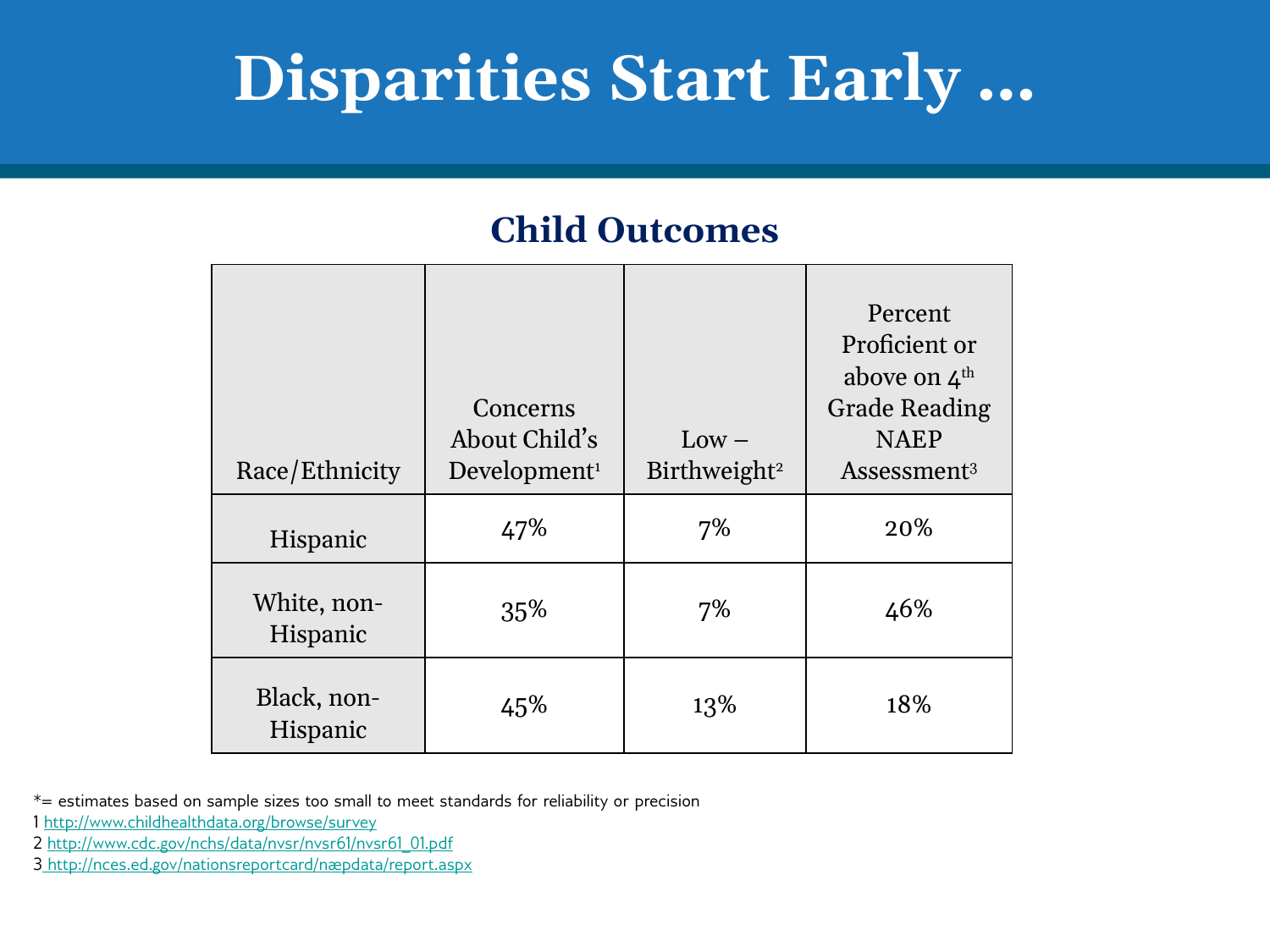

# Disparities Start Early …
Child Outcomes
| Race/Ethnicity | Concerns About Child’s Development1 | Low –Birthweight2 | Percent Proficient or above on 4th Grade Reading NAEP Assessment3 |
| --- | --- | --- | --- |
| Hispanic | 47% | 7% | 20% |
| White, non-Hispanic | 35% | 7% | 46% |
| Black, non-Hispanic | 45% | 13% | 18% |
*= estimates based on sample sizes too small to meet standards for reliability or precision
1 http://www.childhealthdata.org/browse/survey
2 http://www.cdc.gov/nchs/data/nvsr/nvsr61/nvsr61_01.pdf
3 http://nces.ed.gov/nationsreportcard/naepdata/report.aspx